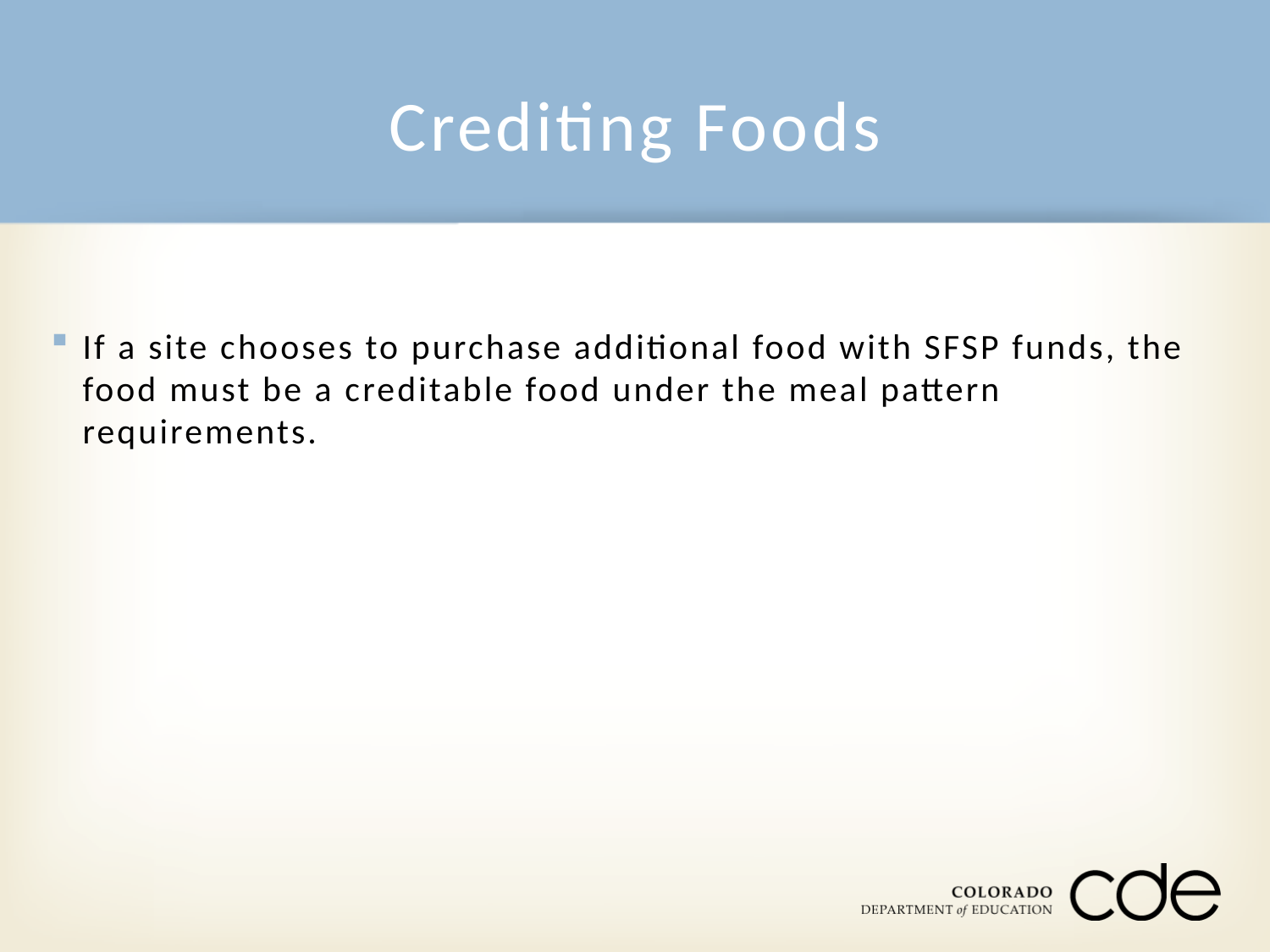

# Crediting Foods
If a site chooses to purchase additional food with SFSP funds, the food must be a creditable food under the meal pattern requirements.